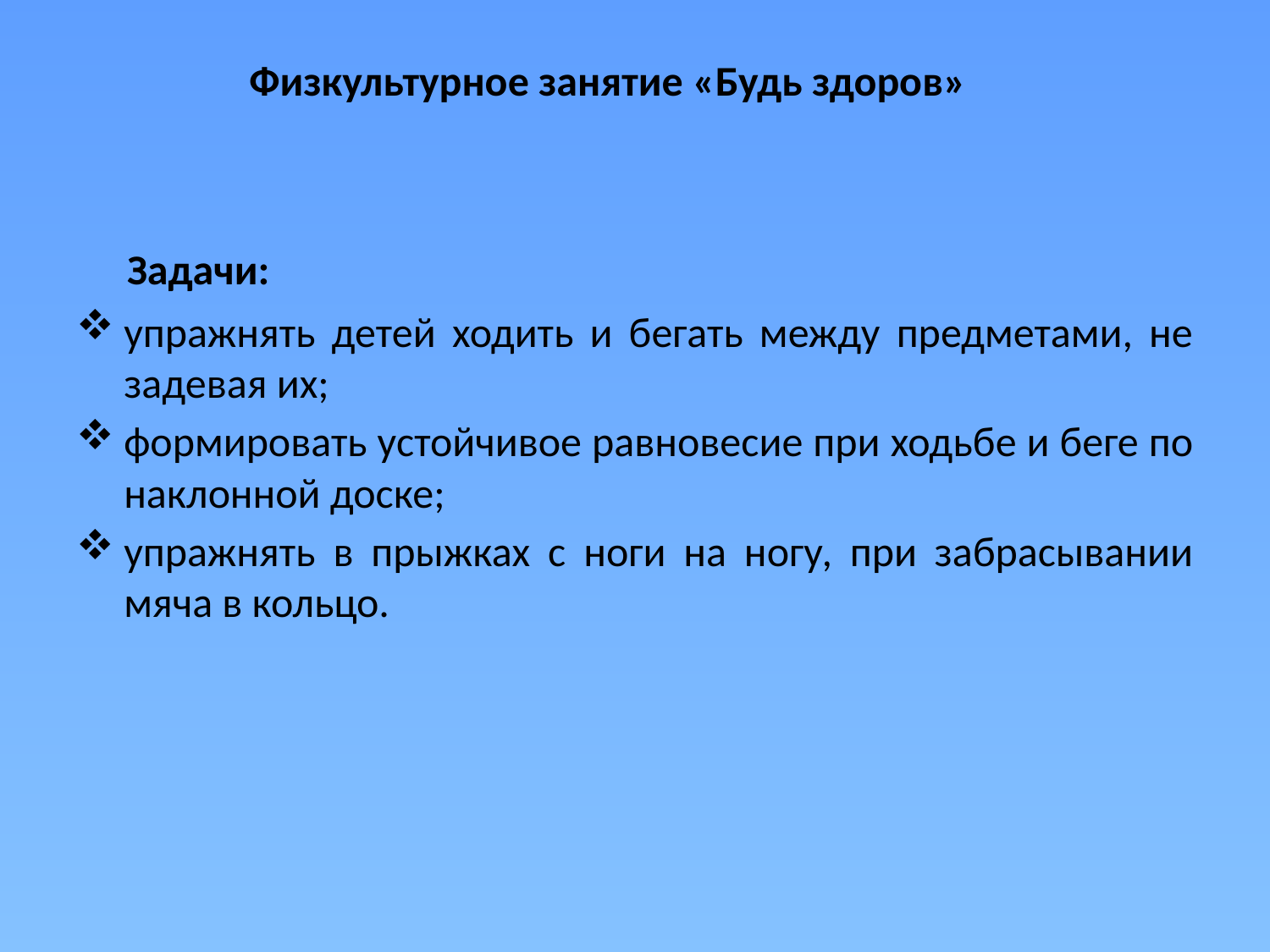

# Физкультурное занятие «Будь здоров»
    Задачи:
упражнять детей ходить и бегать между предметами, не задевая их;
формировать устойчивое равновесие при ходьбе и беге по наклонной доске;
упражнять в прыжках с ноги на ногу, при забрасывании мяча в кольцо.